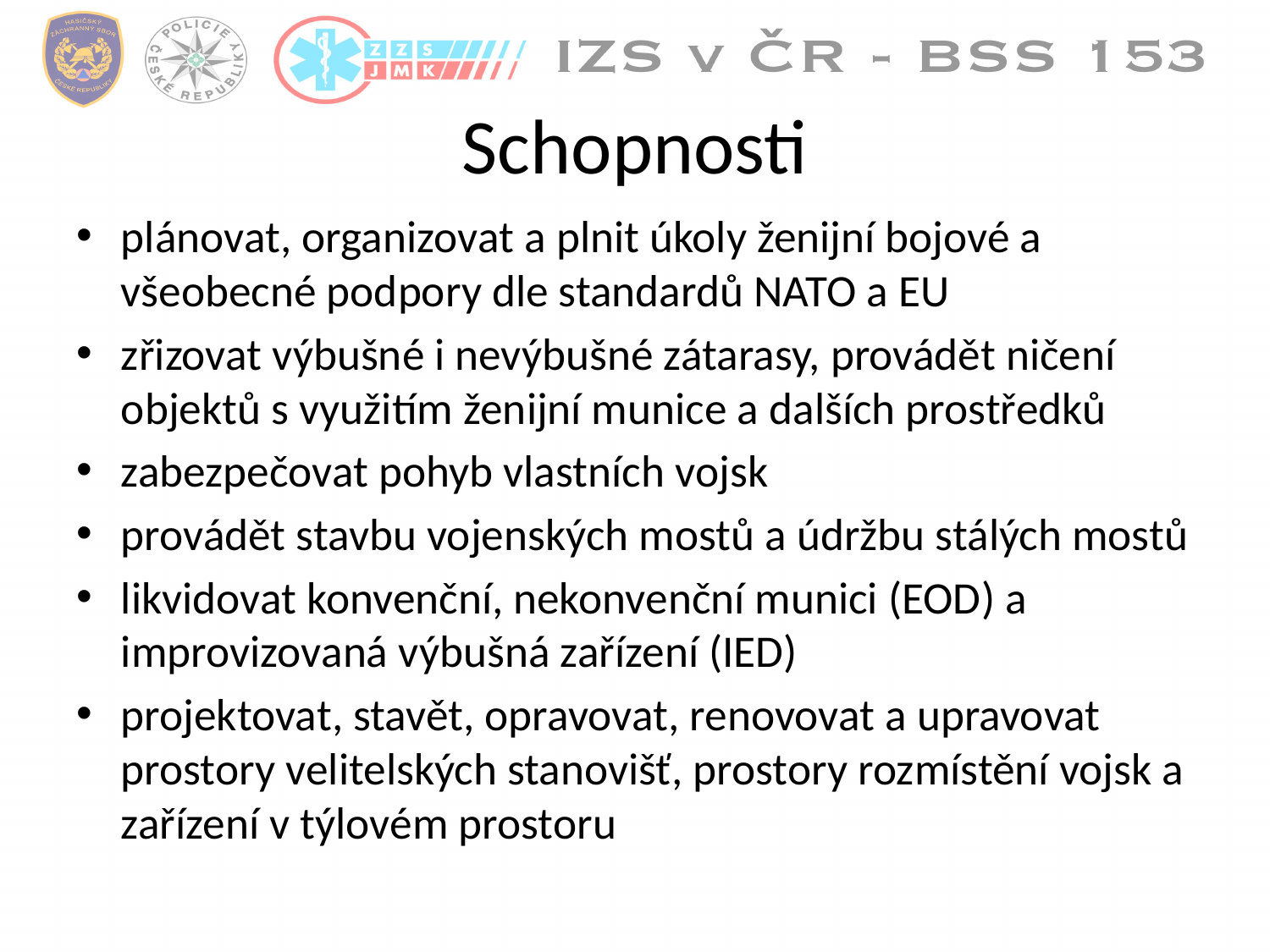

# Schopnosti
plánovat, organizovat a plnit úkoly ženijní bojové a všeobecné podpory dle standardů NATO a EU
zřizovat výbušné i nevýbušné zátarasy, provádět ničení objektů s využitím ženijní munice a dalších prostředků
zabezpečovat pohyb vlastních vojsk
provádět stavbu vojenských mostů a údržbu stálých mostů
likvidovat konvenční, nekonvenční munici (EOD) a improvizovaná výbušná zařízení (IED)
projektovat, stavět, opravovat, renovovat a upravovat prostory velitelských stanovišť, prostory rozmístění vojsk a zařízení v týlovém prostoru